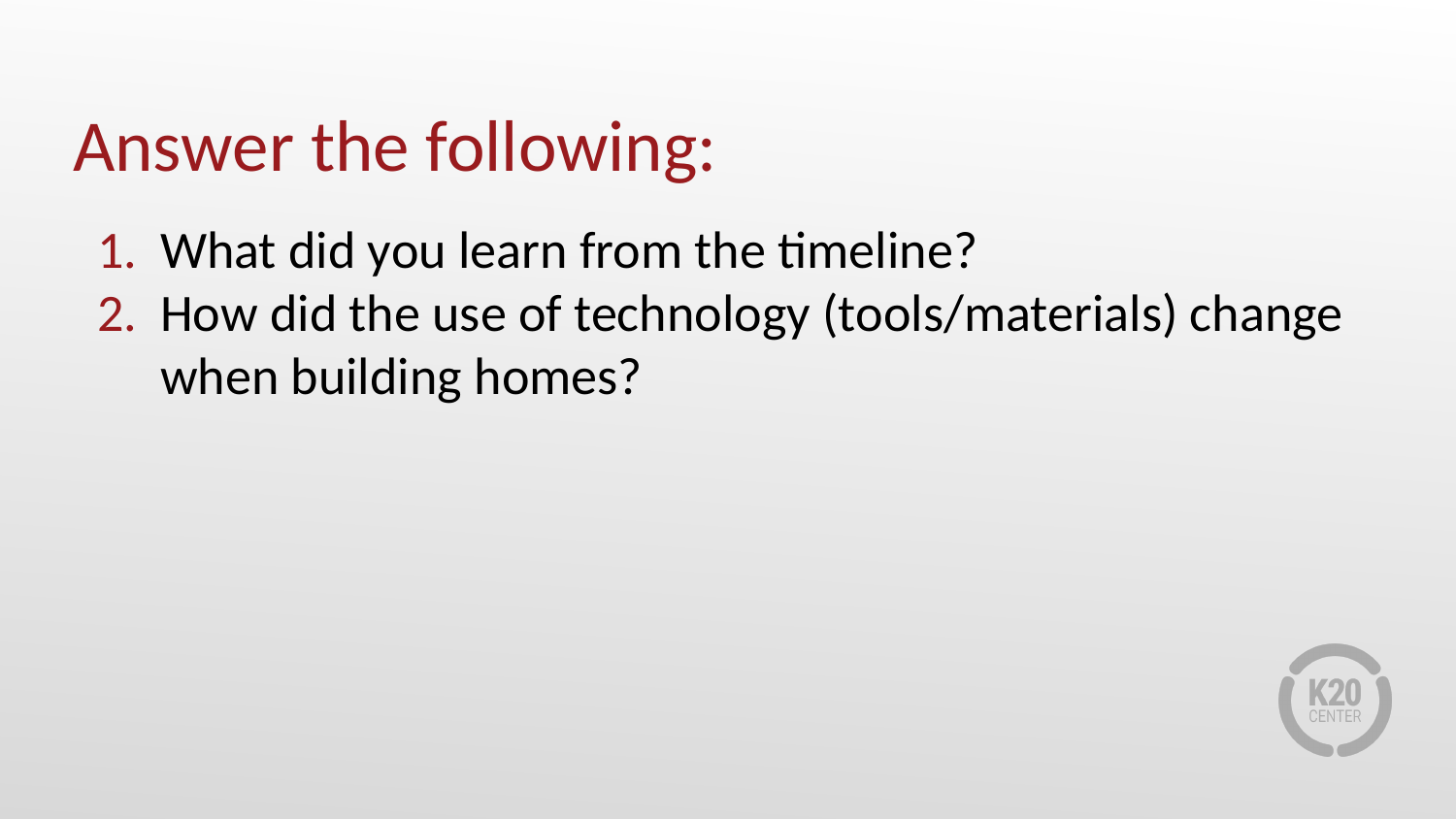

# Answer the following:
What did you learn from the timeline?
How did the use of technology (tools/materials) change when building homes?